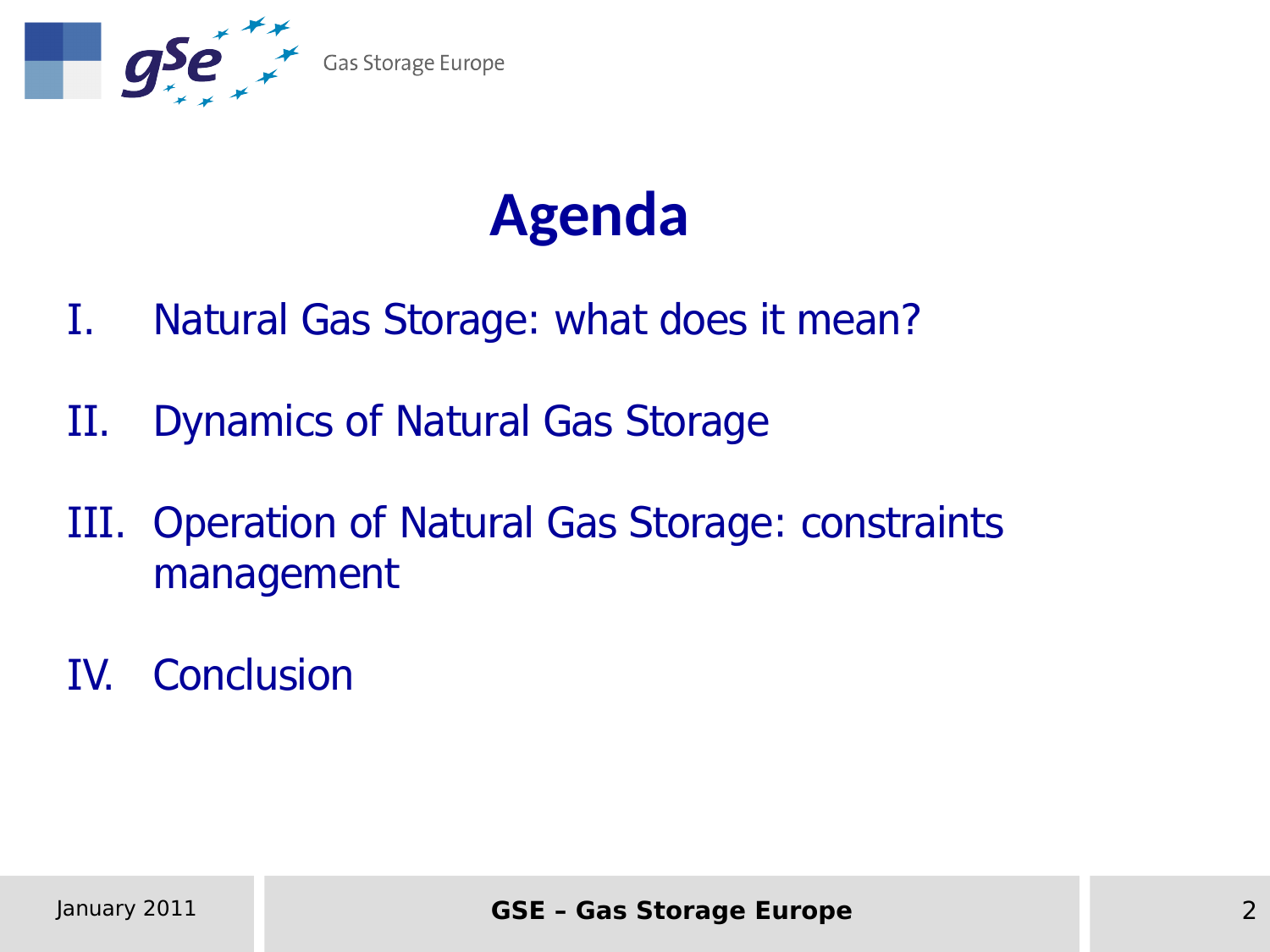

Agenda
Natural Gas Storage: what does it mean?

Dynamics of Natural Gas Storage

Operation of Natural Gas Storage: constraints management

IV. 	Conclusion